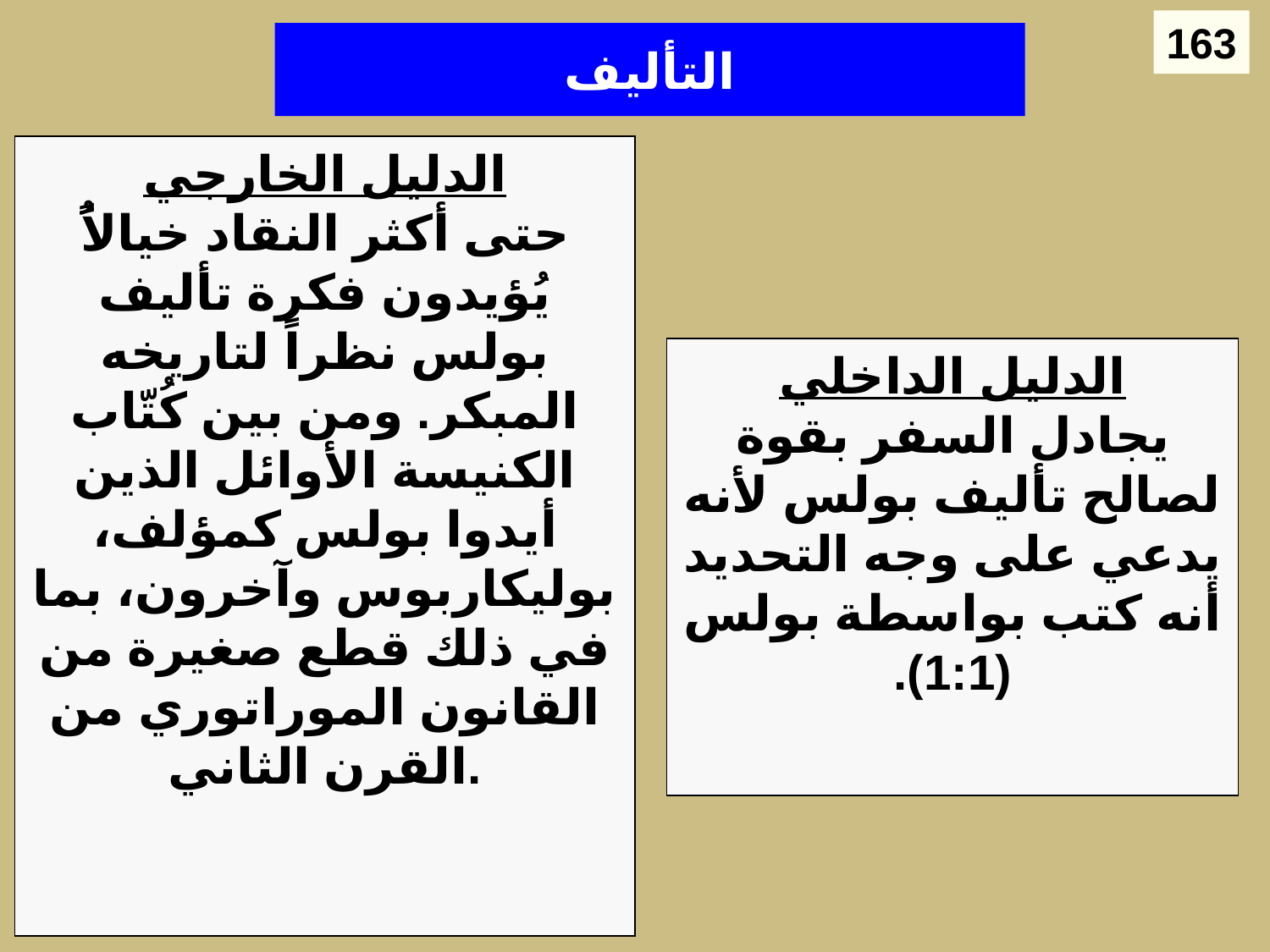

163
التأليف
الدليل الخارجي
حتى أكثر النقاد خيالاًُ يُؤيدون فكرة تأليف بولس نظراً لتاريخه المبكر. ومن بين كُتّاب الكنيسة الأوائل الذين أيدوا بولس كمؤلف، بوليكاربوس وآخرون، بما في ذلك قطع صغيرة من القانون الموراتوري من القرن الثاني.
الدليل الداخلي
يجادل السفر بقوة لصالح تأليف بولس لأنه يدعي على وجه التحديد أنه كتب بواسطة بولس (1:1).